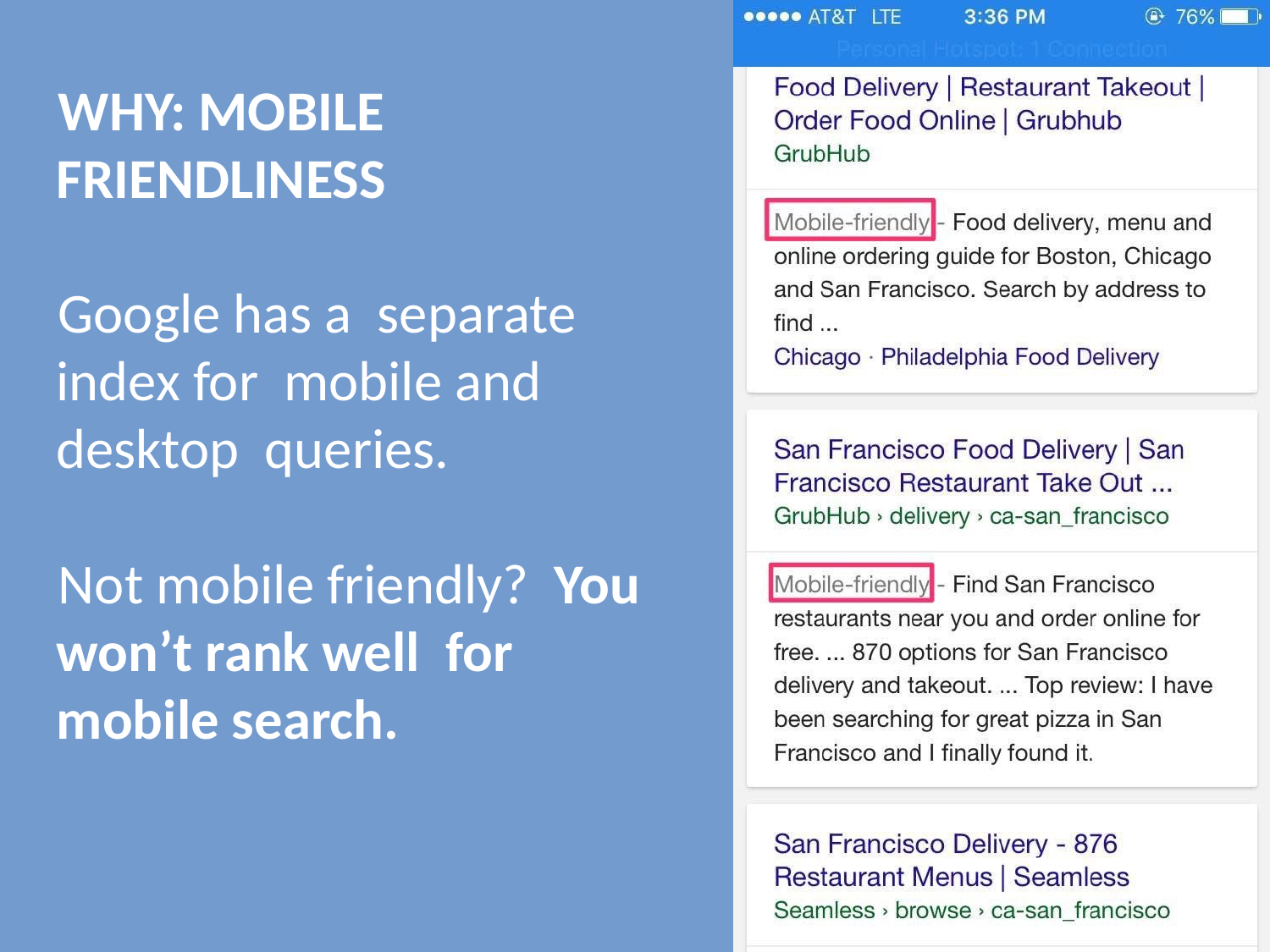

WHY: MOBILE  FRIENDLINESS

Google has a  separate index for  mobile and desktop  queries.

Not mobile friendly?  You won’t rank well  for mobile search.